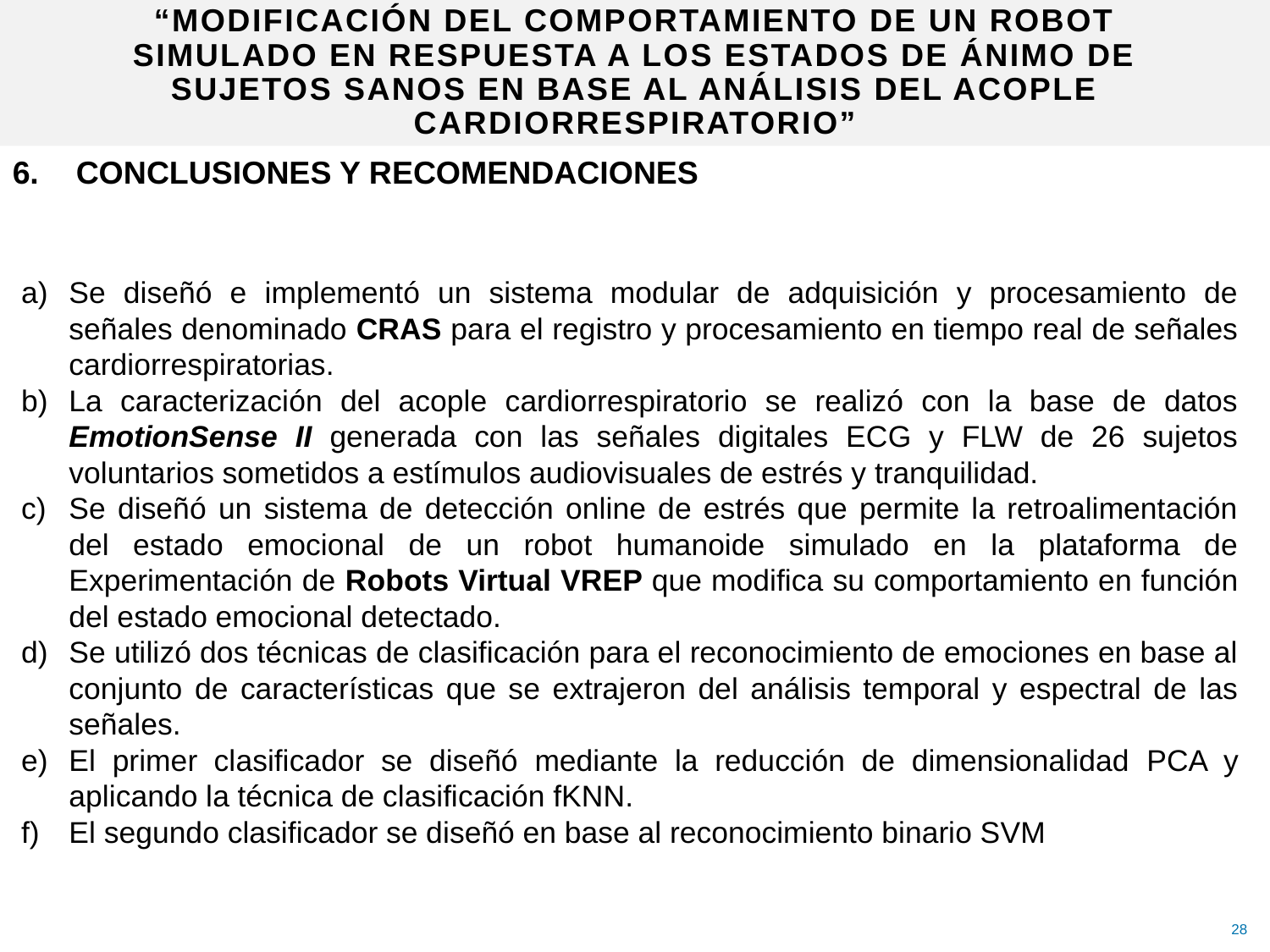

# “MODIFICACIÓN DEL COMPORTAMIENTO DE UN ROBOT SIMULADO EN RESPUESTA A LOS ESTADOS DE ÁNIMO DE SUJETOS SANOS EN BASE AL ANÁLISIS DEL ACOPLE CARDIORRESPIRATORIO”
6. 	CONCLUSIONES Y RECOMENDACIONES

Se diseñó e implementó un sistema modular de adquisición y procesamiento de señales denominado CRAS para el registro y procesamiento en tiempo real de señales cardiorrespiratorias.
La caracterización del acople cardiorrespiratorio se realizó con la base de datos EmotionSense II generada con las señales digitales ECG y FLW de 26 sujetos voluntarios sometidos a estímulos audiovisuales de estrés y tranquilidad.
Se diseñó un sistema de detección online de estrés que permite la retroalimentación del estado emocional de un robot humanoide simulado en la plataforma de Experimentación de Robots Virtual VREP que modifica su comportamiento en función del estado emocional detectado.
Se utilizó dos técnicas de clasificación para el reconocimiento de emociones en base al conjunto de características que se extrajeron del análisis temporal y espectral de las señales.
El primer clasificador se diseñó mediante la reducción de dimensionalidad PCA y aplicando la técnica de clasificación fKNN.
El segundo clasificador se diseñó en base al reconocimiento binario SVM
28